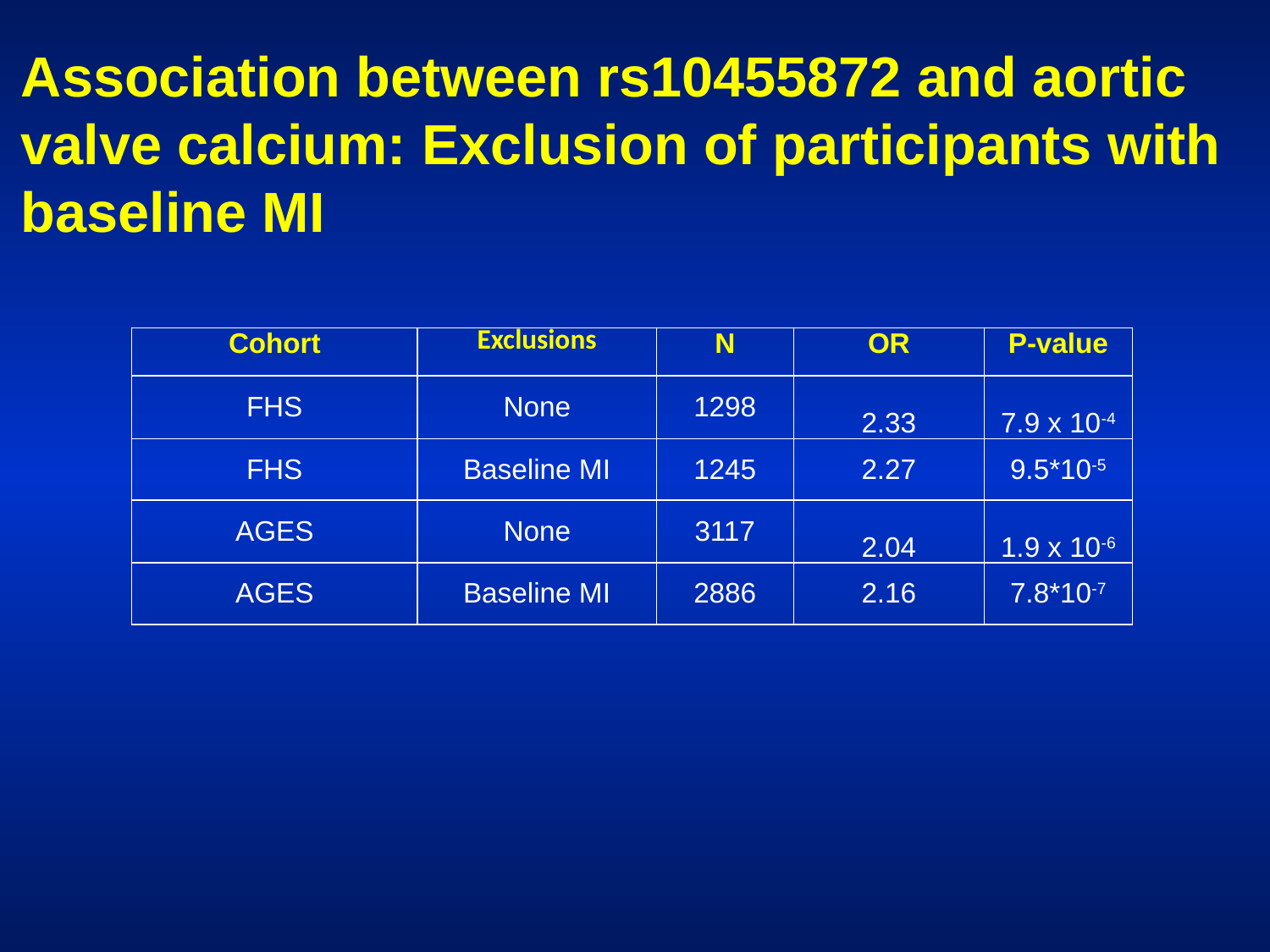

# Association between rs10455872 and aortic valve calcium: Exclusion of participants with baseline MI
| Cohort | Exclusions | N | OR | P-value |
| --- | --- | --- | --- | --- |
| FHS | None | 1298 | 2.33 | 7.9 x 10-4 |
| FHS | Baseline MI | 1245 | 2.27 | 9.5\*10-5 |
| AGES | None | 3117 | 2.04 | 1.9 x 10-6 |
| AGES | Baseline MI | 2886 | 2.16 | 7.8\*10-7 |